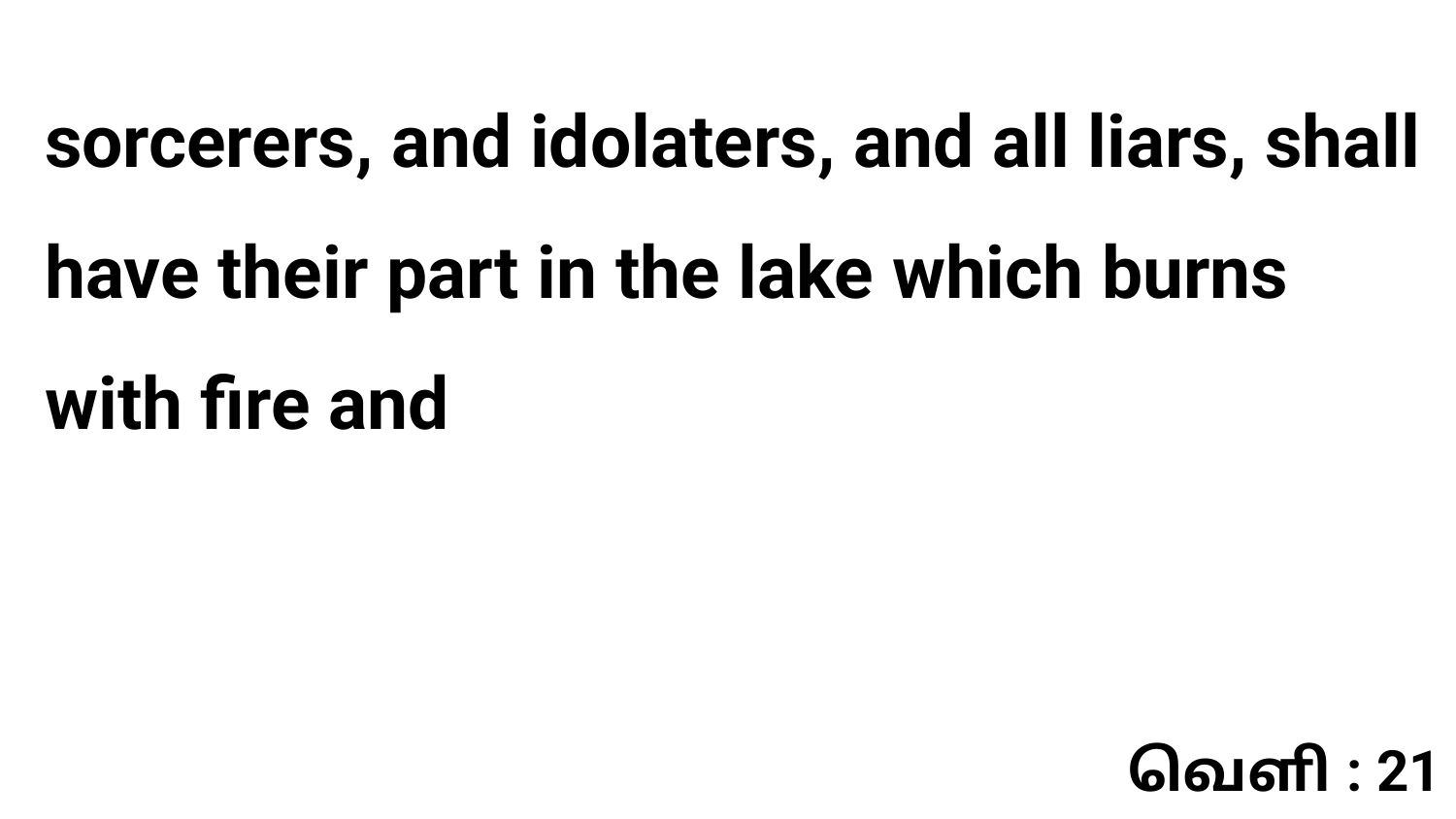

sorcerers, and idolaters, and all liars, shall have their part in the lake which burns with fire and
வெளி : 21